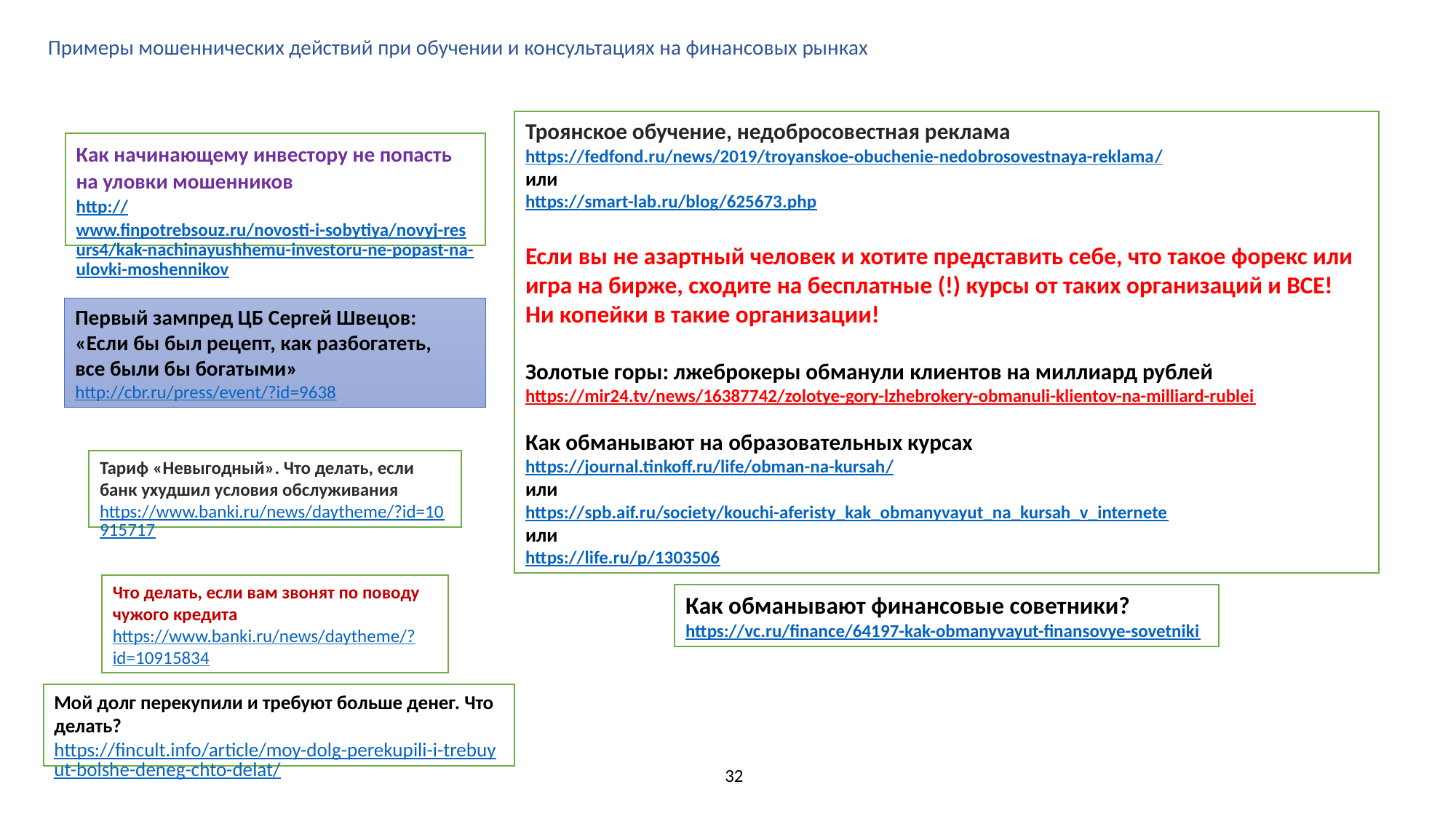

# Примеры мошеннических действий при обучении и консультациях на финансовых рынках
Троянское обучение, недобросовестная реклама
https://fedfond.ru/news/2019/troyanskoe-obuchenie-nedobrosovestnaya-reklama/
или
https://smart-lab.ru/blog/625673.php

Если вы не азартный человек и хотите представить себе, что такое форекс или игра на бирже, сходите на бесплатные (!) курсы от таких организаций и ВСЕ!
Ни копейки в такие организации!

Золотые горы: лжеброкеры обманули клиентов на миллиард рублей
https://mir24.tv/news/16387742/zolotye-gory-lzhebrokery-obmanuli-klientov-na-milliard-rublei

Как обманывают на образовательных курсах
https://journal.tinkoff.ru/life/obman-na-kursah/
или
https://spb.aif.ru/society/kouchi-aferisty_kak_obmanyvayut_na_kursah_v_internete
или
https://life.ru/p/1303506
Как начинающему инвестору не попасть на уловки мошенников
http://www.finpotrebsouz.ru/novosti-i-sobytiya/novyj-resurs4/kak-nachinayushhemu-investoru-ne-popast-na-ulovki-moshennikov
Первый зампред ЦБ Сергей Швецов: «Если бы был рецепт, как разбогатеть, все были бы богатыми»
http://cbr.ru/press/event/?id=9638
Тариф «Невыгодный». Что делать, если банк ухудшил условия обслуживания
https://www.banki.ru/news/daytheme/?id=10915717
Что делать, если вам звонят по поводу чужого кредита
https://www.banki.ru/news/daytheme/?id=10915834
Как обманывают финансовые советники?
https://vc.ru/finance/64197-kak-obmanyvayut-finansovye-sovetniki
Мой долг перекупили и требуют больше денег. Что делать?
https://fincult.info/article/moy-dolg-perekupili-i-trebuyut-bolshe-deneg-chto-delat/
32